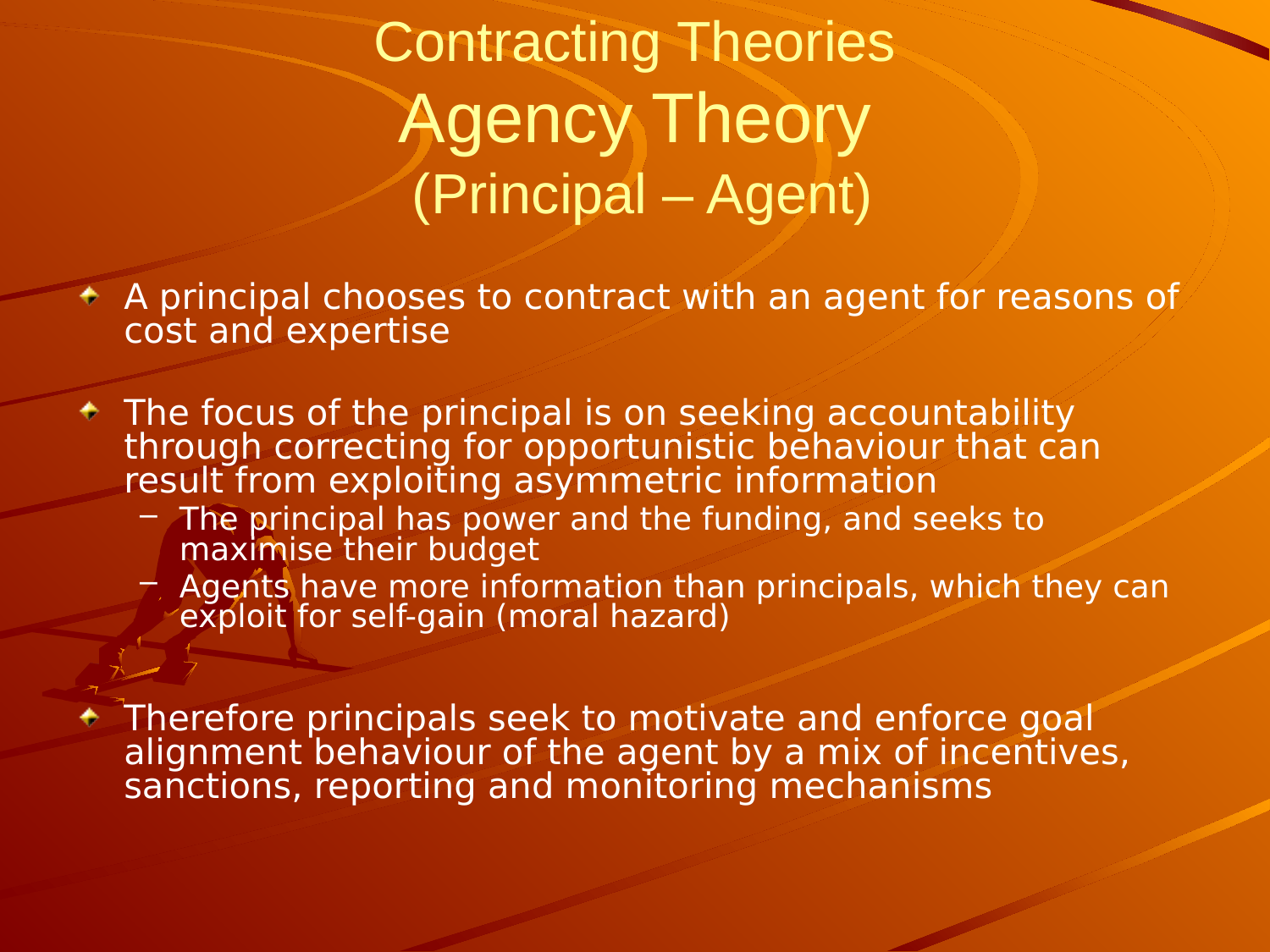

# Contracting Theories Agency Theory (Principal – Agent)
A principal chooses to contract with an agent for reasons of cost and expertise

The focus of the principal is on seeking accountability through correcting for opportunistic behaviour that can result from exploiting asymmetric information
The principal has power and the funding, and seeks to maximise their budget
Agents have more information than principals, which they can exploit for self-gain (moral hazard)

Therefore principals seek to motivate and enforce goal alignment behaviour of the agent by a mix of incentives, sanctions, reporting and monitoring mechanisms